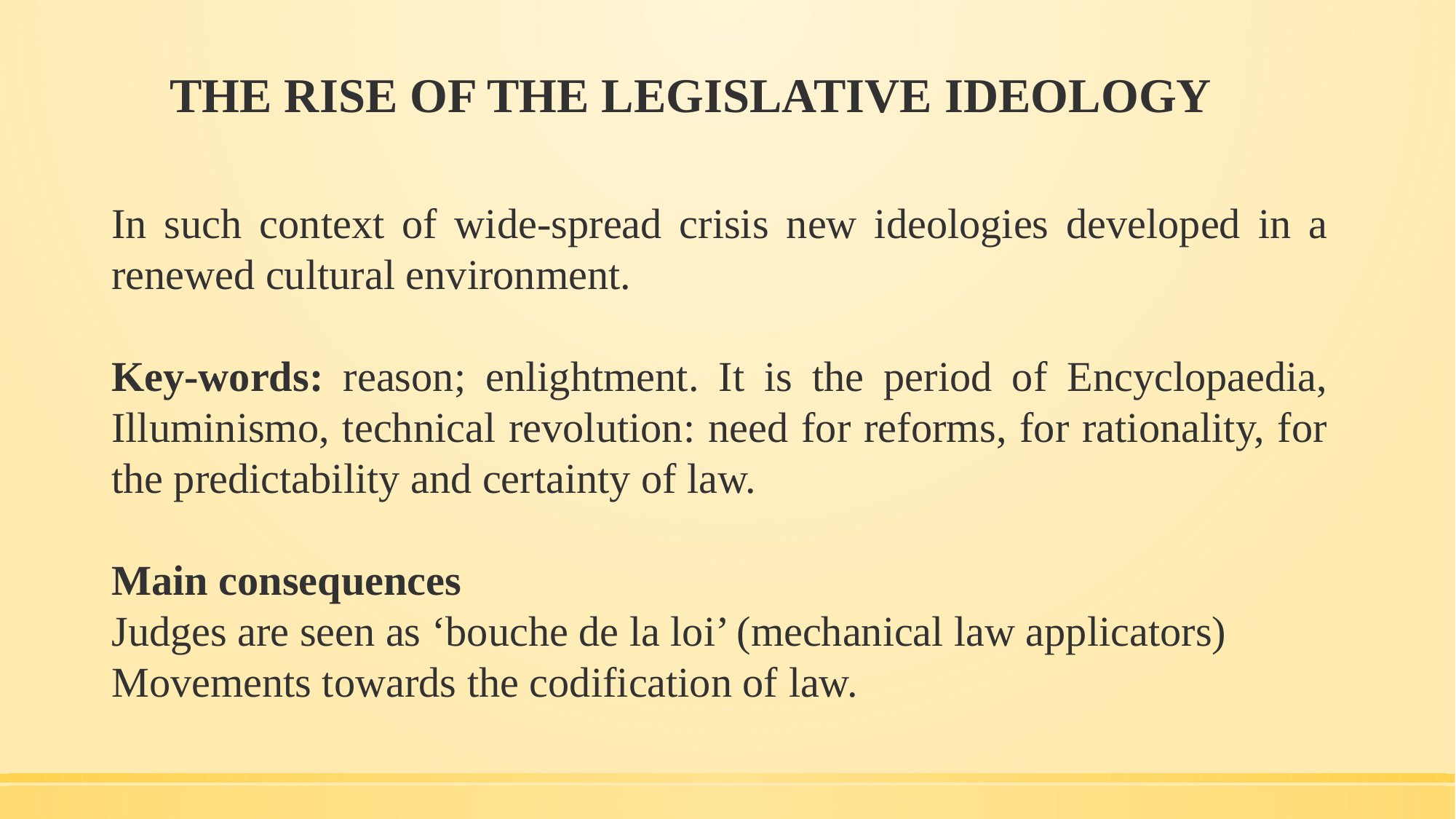

# THE RISE OF THE LEGISLATIVE IDEOLOGY
In such context of wide-spread crisis new ideologies developed in a renewed cultural environment.

Key-words: reason; enlightment. It is the period of Encyclopaedia, Illuminismo, technical revolution: need for reforms, for rationality, for the predictability and certainty of law.

Main consequences
Judges are seen as ‘bouche de la loi’ (mechanical law applicators)
Movements towards the codification of law.